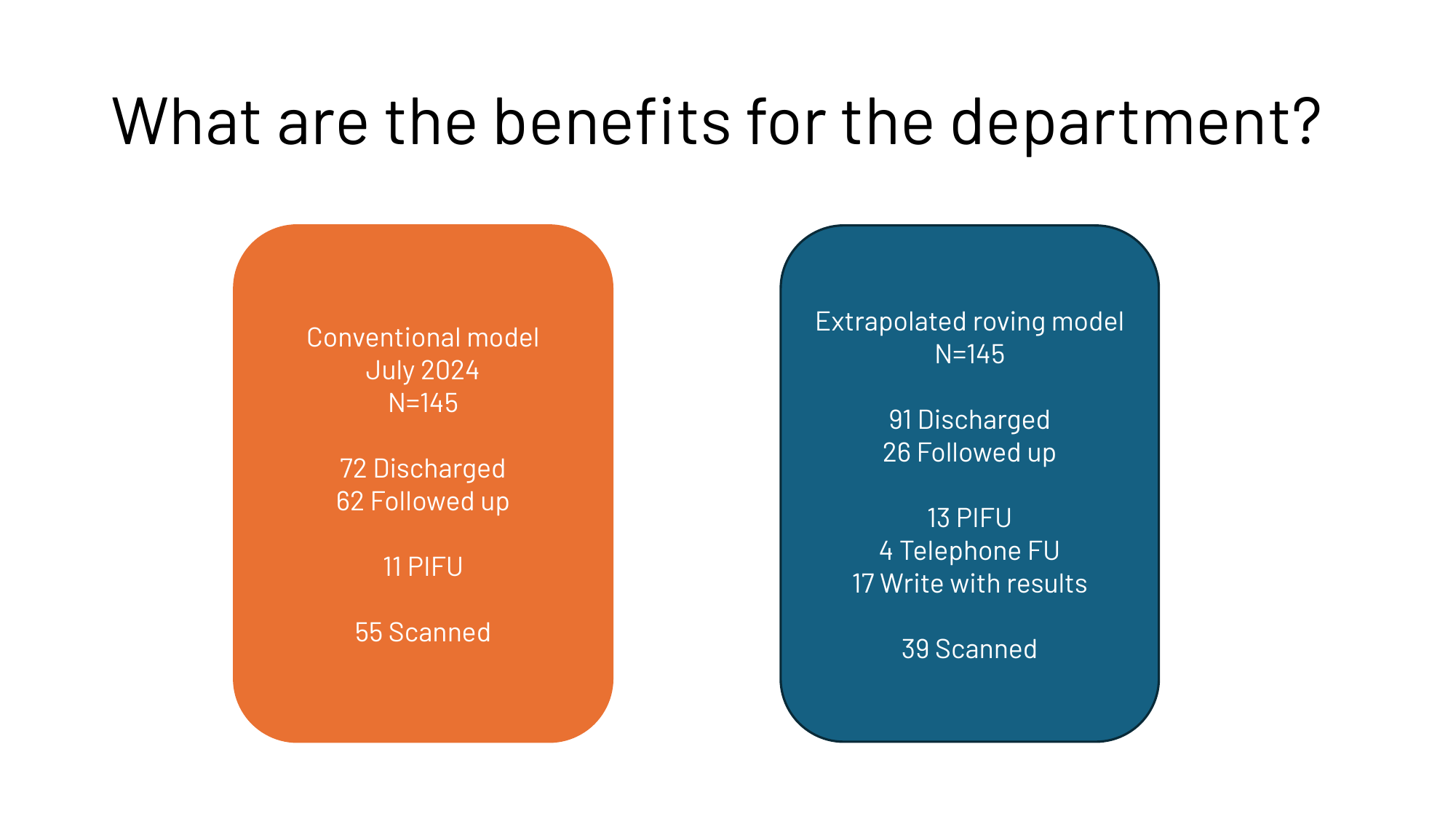

# What are the benefits for the department?
Conventional model
July 2024
N=145

72 Discharged
62 Followed up

11 PIFU

55 Scanned
Extrapolated roving model
N=145

91 Discharged
26 Followed up

13 PIFU
4 Telephone FU
17 Write with results

39 Scanned